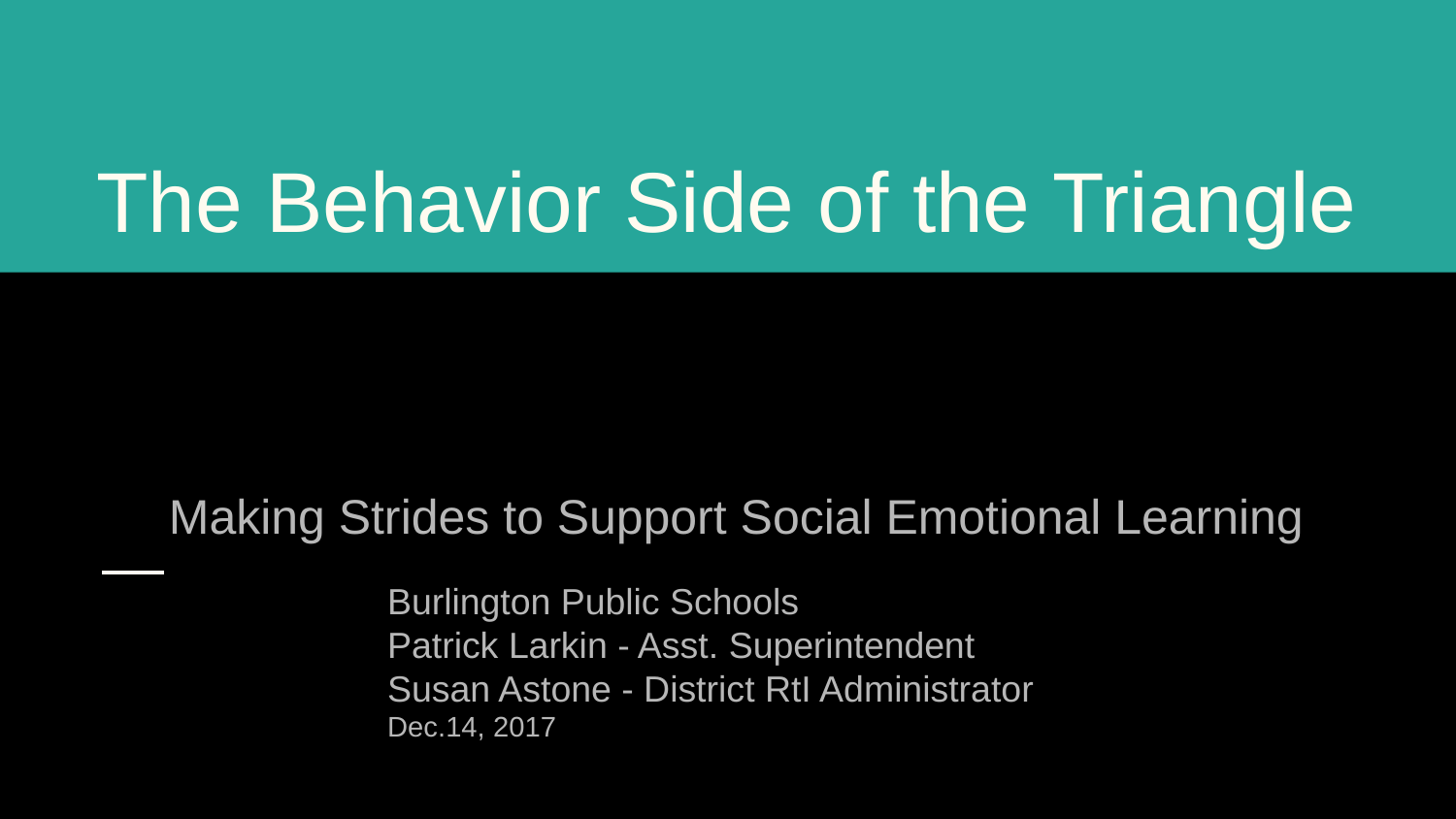

# The Behavior Side of the Triangle
Making Strides to Support Social Emotional Learning

Burlington Public Schools
Patrick Larkin - Asst. Superintendent
Susan Astone - District RtI Administrator
Dec.14, 2017